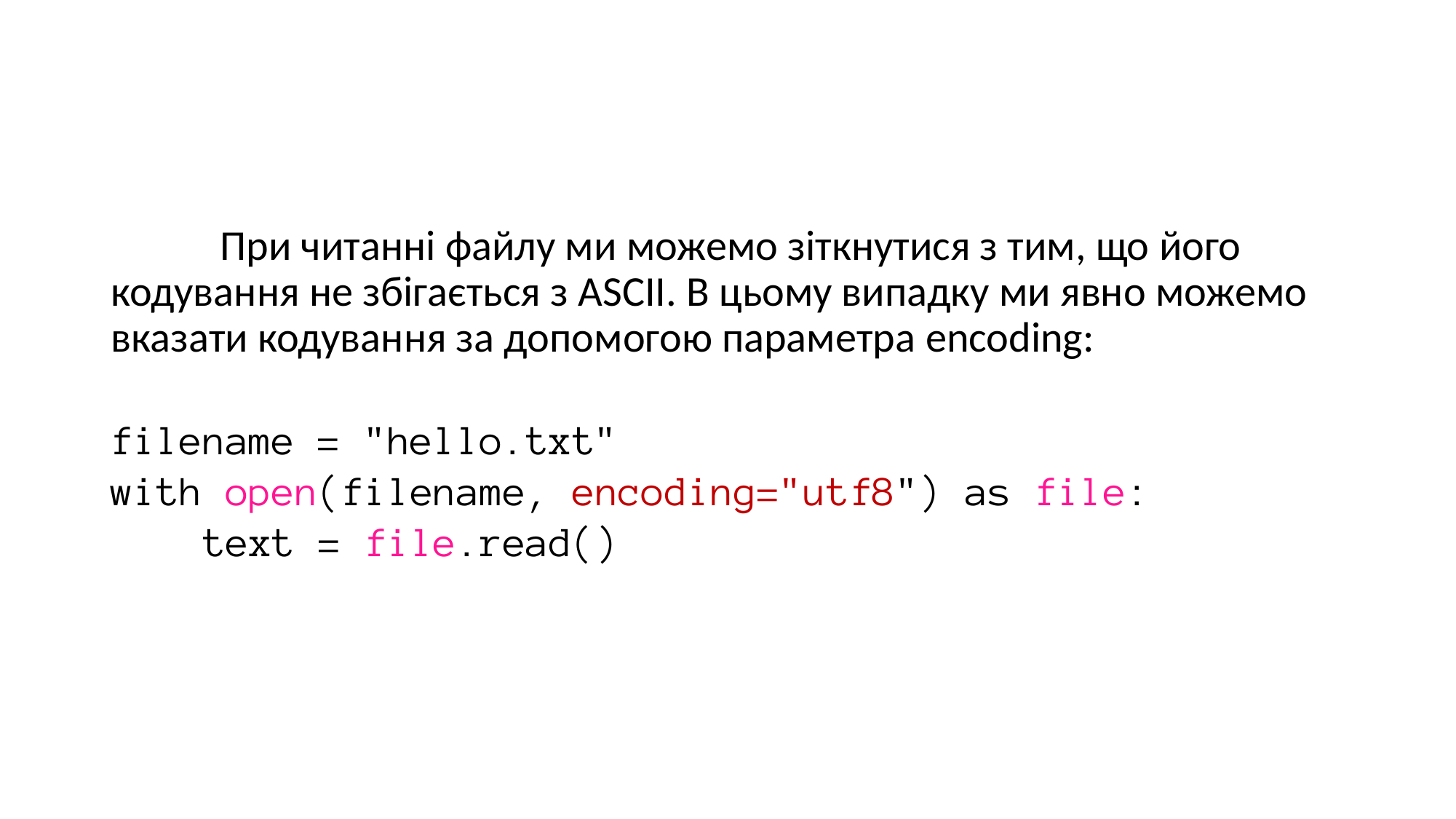

При читанні файлу ми можемо зіткнутися з тим, що його кодування не збігається з ASCII. В цьому випадку ми явно можемо вказати кодування за допомогою параметра encoding:

filename = "hello.txt"
with open(filename, encoding="utf8") as file:
    text = file.read()